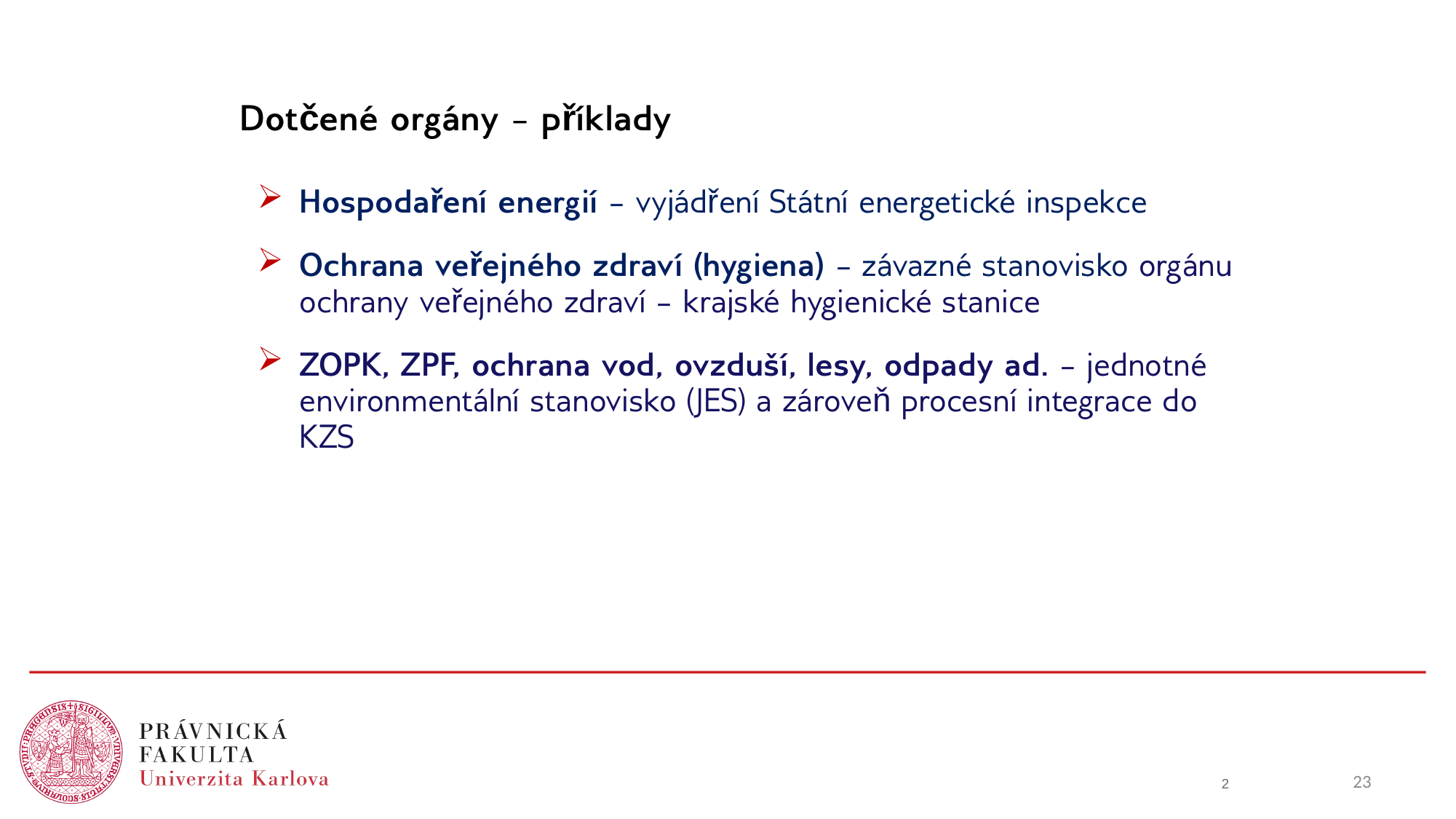

# Dotčené orgány – příklady
Hospodaření energií – vyjádření Státní energetické inspekce
Ochrana veřejného zdraví (hygiena) – závazné stanovisko orgánu ochrany veřejného zdraví – krajské hygienické stanice
ZOPK, ZPF, ochrana vod, ovzduší, lesy, odpady ad. – jednotné environmentální stanovisko (JES) a zároveň procesní integrace do KZS

23
2